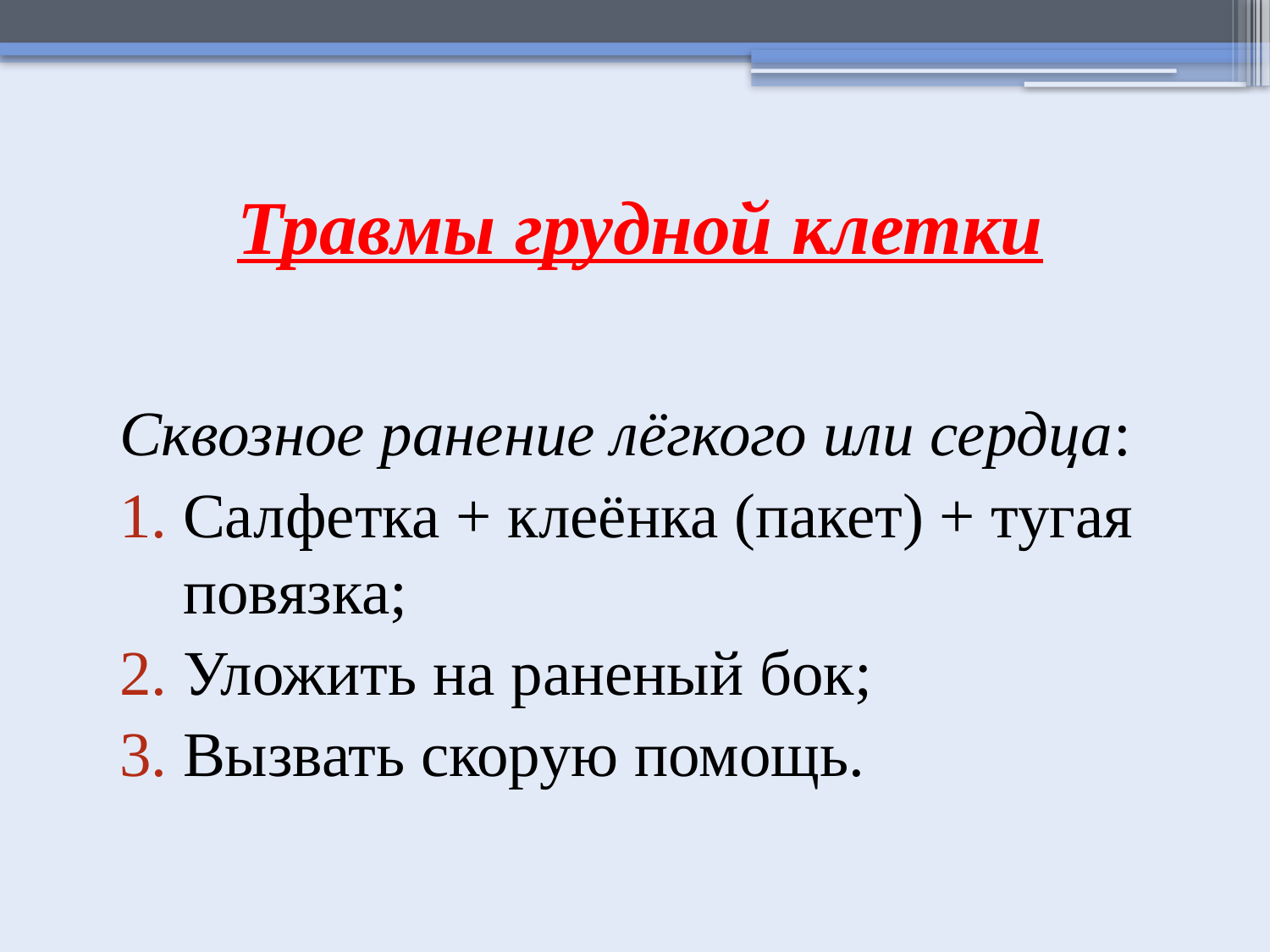

# Травмы грудной клетки
Сквозное ранение лёгкого или сердца:
Салфетка + клеёнка (пакет) + тугая повязка;
Уложить на раненый бок;
Вызвать скорую помощь.